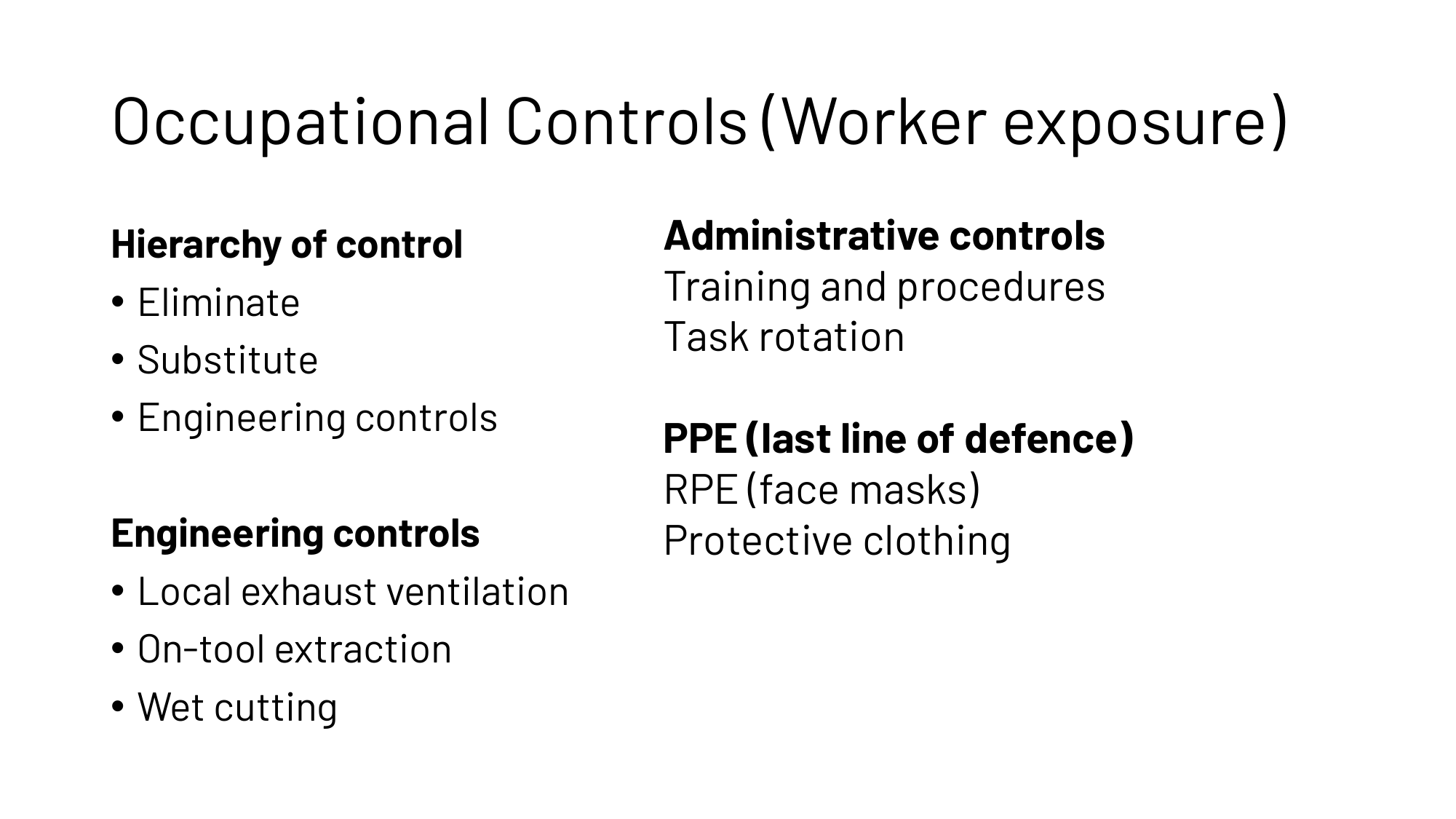

# Occupational Controls (Worker exposure)
Administrative controls
Training and procedures
Task rotation

PPE (last line of defence)
RPE (face masks)
Protective clothing
Hierarchy of control
Eliminate
Substitute
Engineering controls

Engineering controls
Local exhaust ventilation
On-tool extraction
Wet cutting